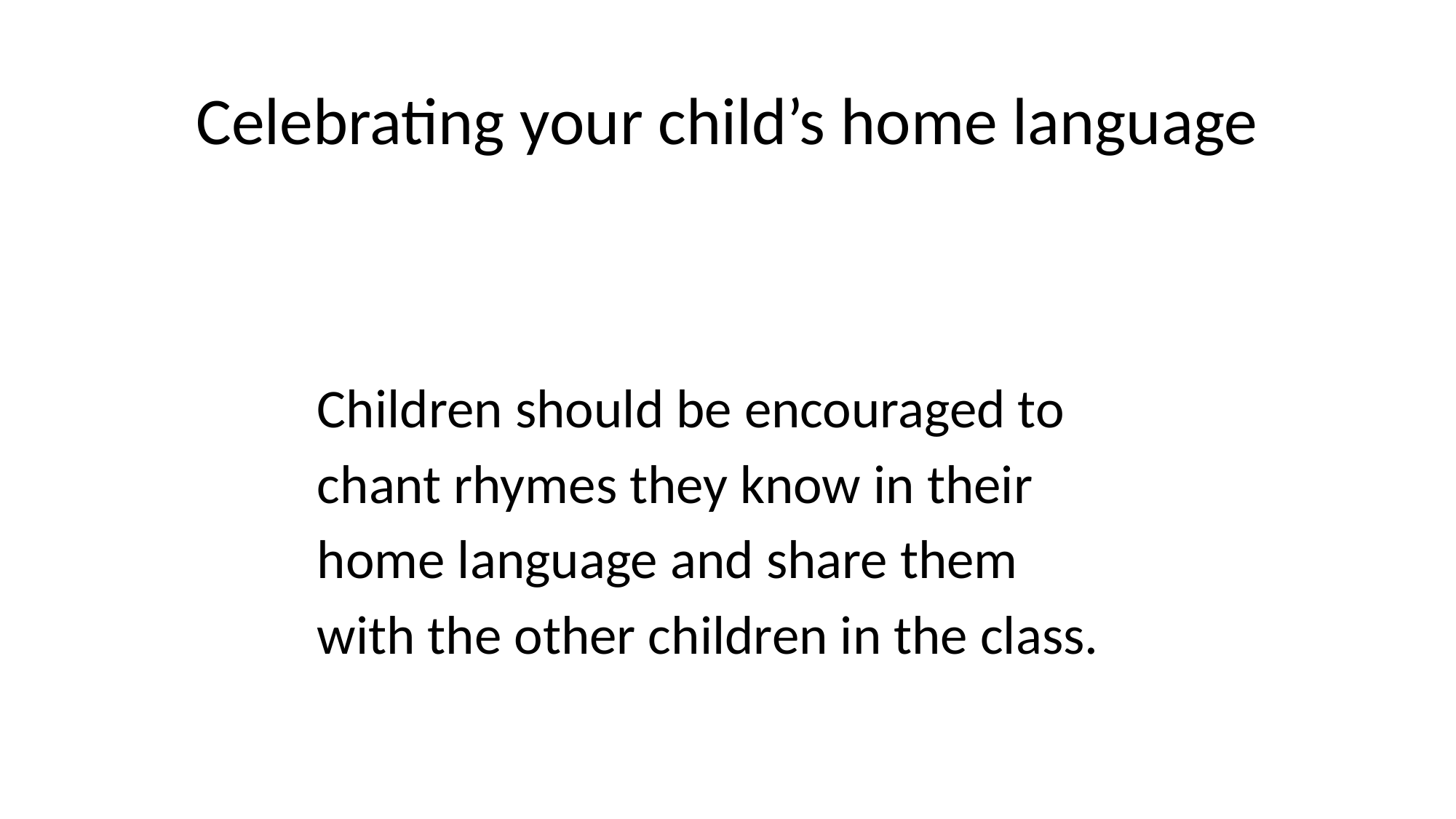

# Celebrating your child’s home language

Children should be encouraged to chant rhymes they know in their home language and share them with the other children in the class.